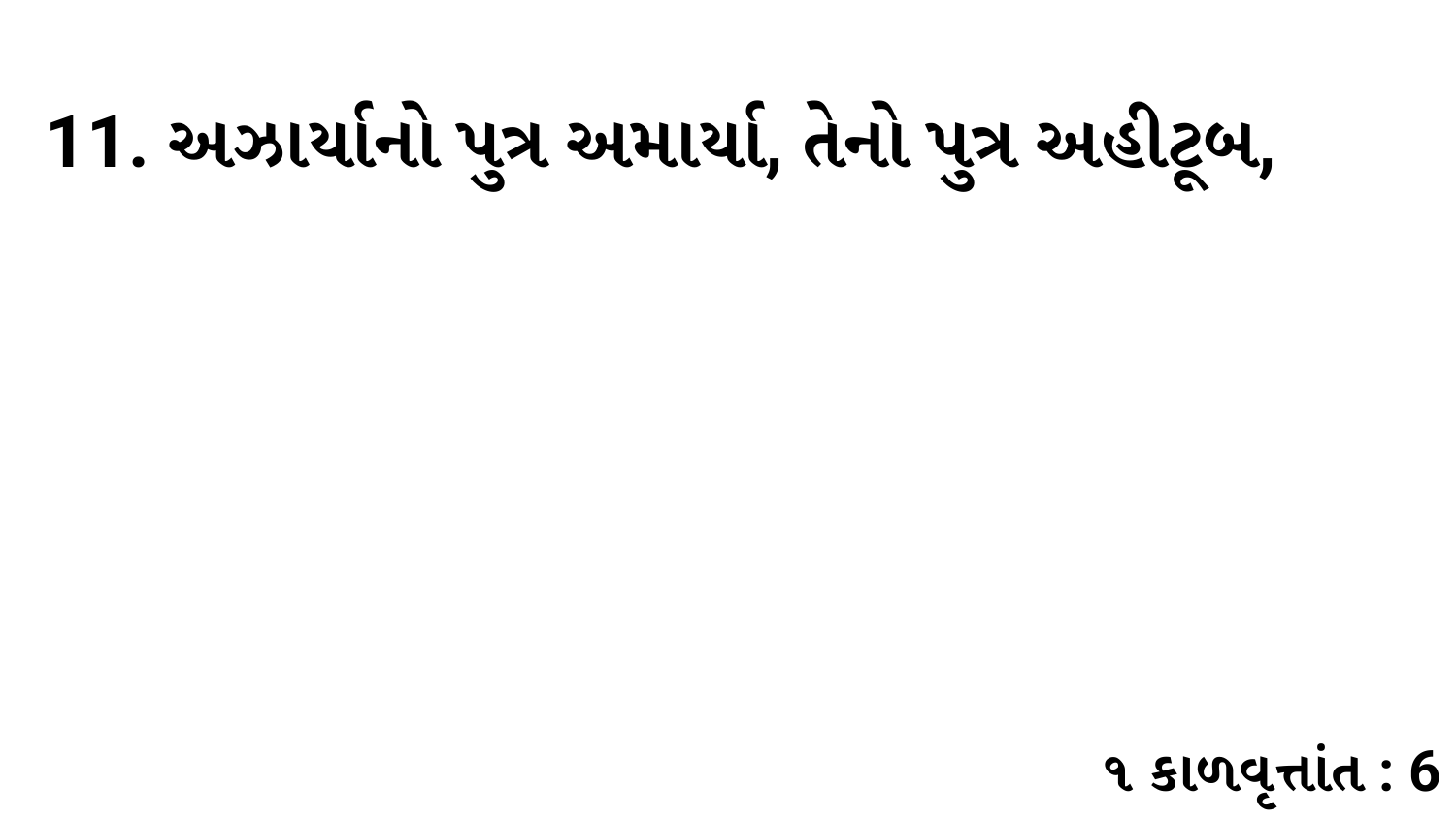

11. અઝાર્યાનો પુત્ર અમાર્યા, તેનો પુત્ર અહીટૂબ,
૧ કાળવૃત્તાંત : 6